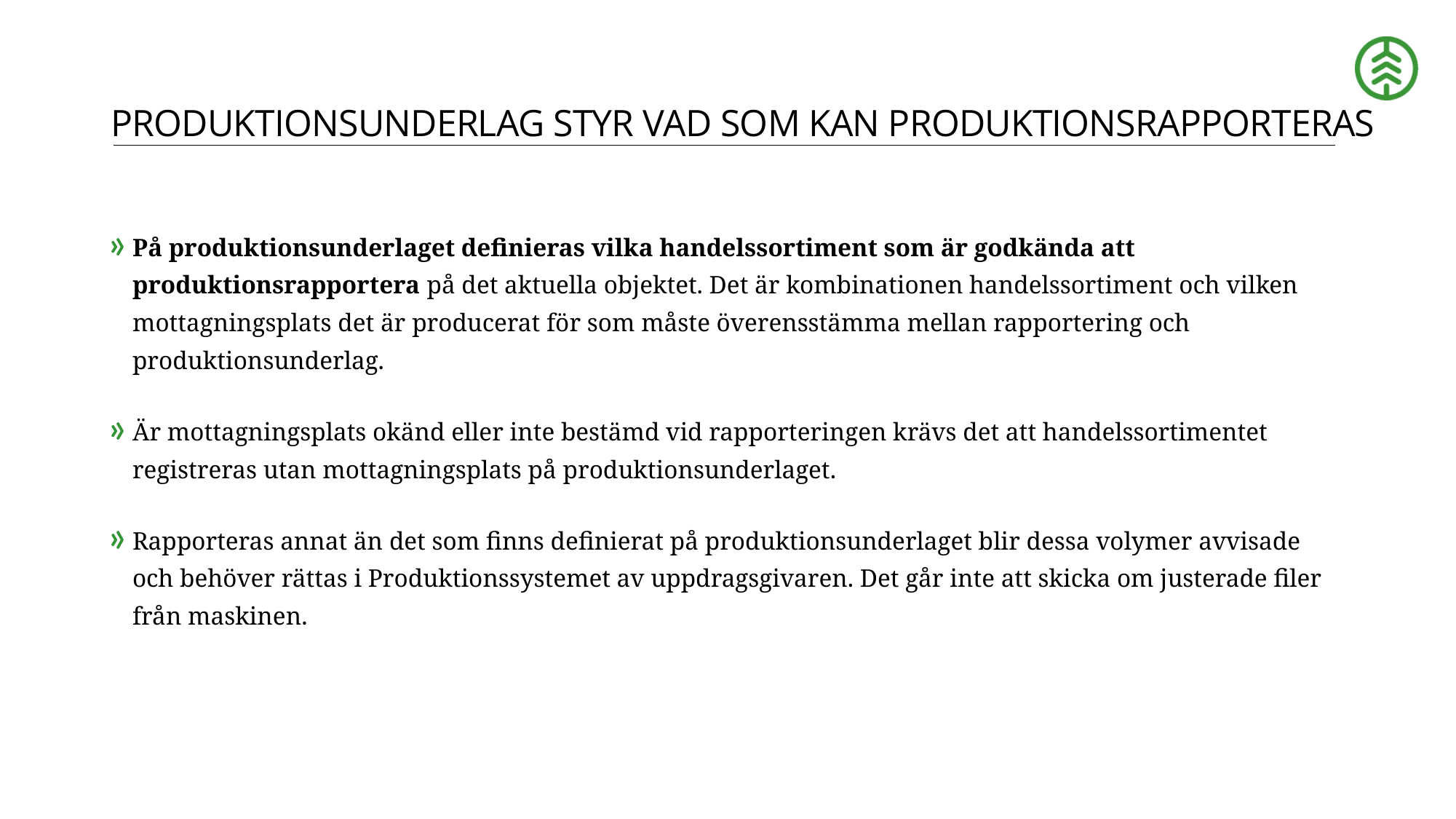

# Produktionsunderlag styr vad som kan produktionsrapporteras
På produktionsunderlaget definieras vilka handelssortiment som är godkända att produktionsrapportera på det aktuella objektet. Det är kombinationen handelssortiment och vilken mottagningsplats det är producerat för som måste överensstämma mellan rapportering och produktionsunderlag.
Är mottagningsplats okänd eller inte bestämd vid rapporteringen krävs det att handelssortimentet registreras utan mottagningsplats på produktionsunderlaget.
Rapporteras annat än det som finns definierat på produktionsunderlaget blir dessa volymer avvisade och behöver rättas i Produktionssystemet av uppdragsgivaren. Det går inte att skicka om justerade filer från maskinen.